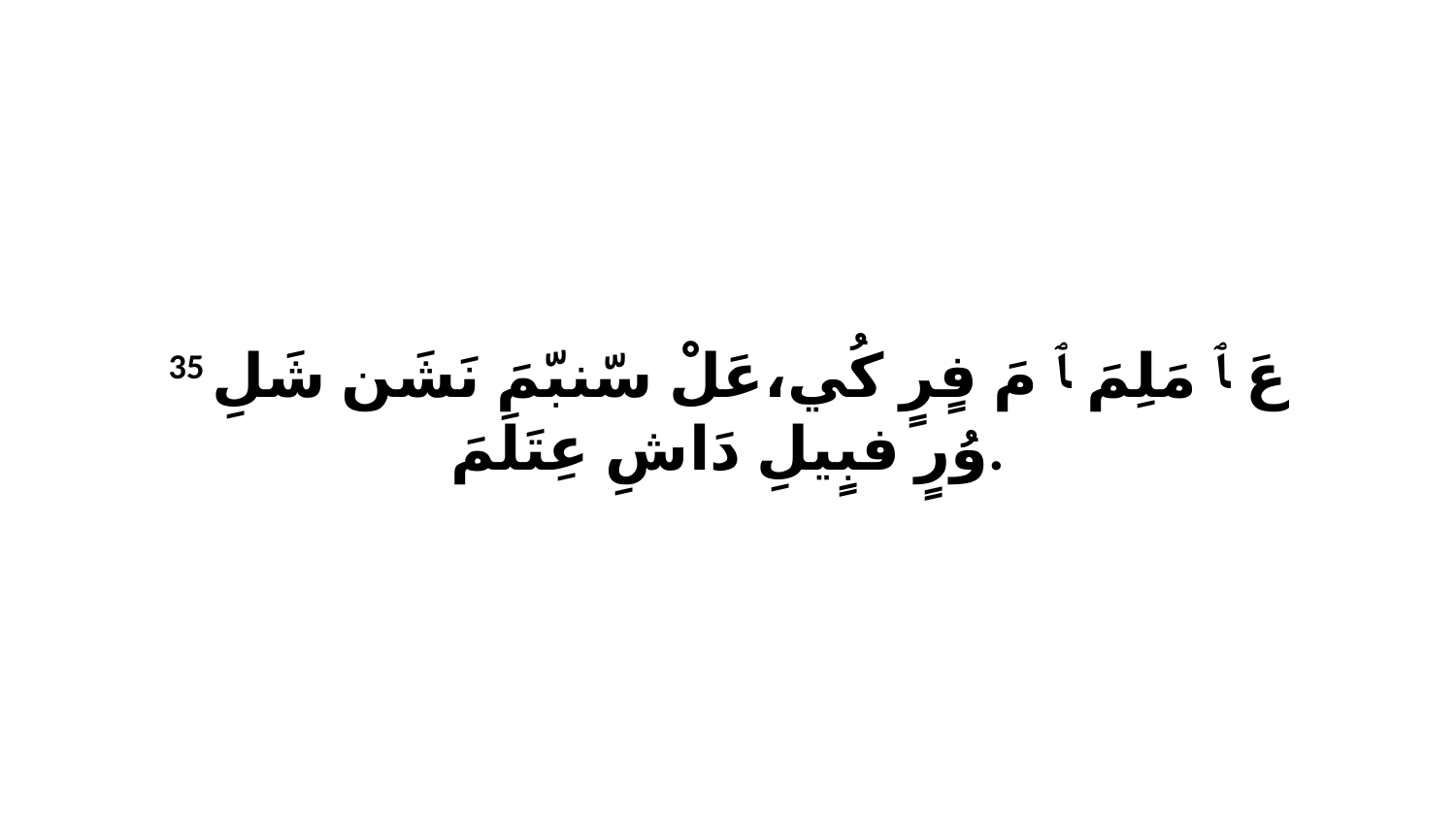

35 عَ ﭑ مَلِمَ ﭑ مَ فٍرٍ كُي،عَلْ سّنبّمَ نَشَن شَلِ وُرٍ فبٍيلِ دَاشِ عِتَلَمَ.